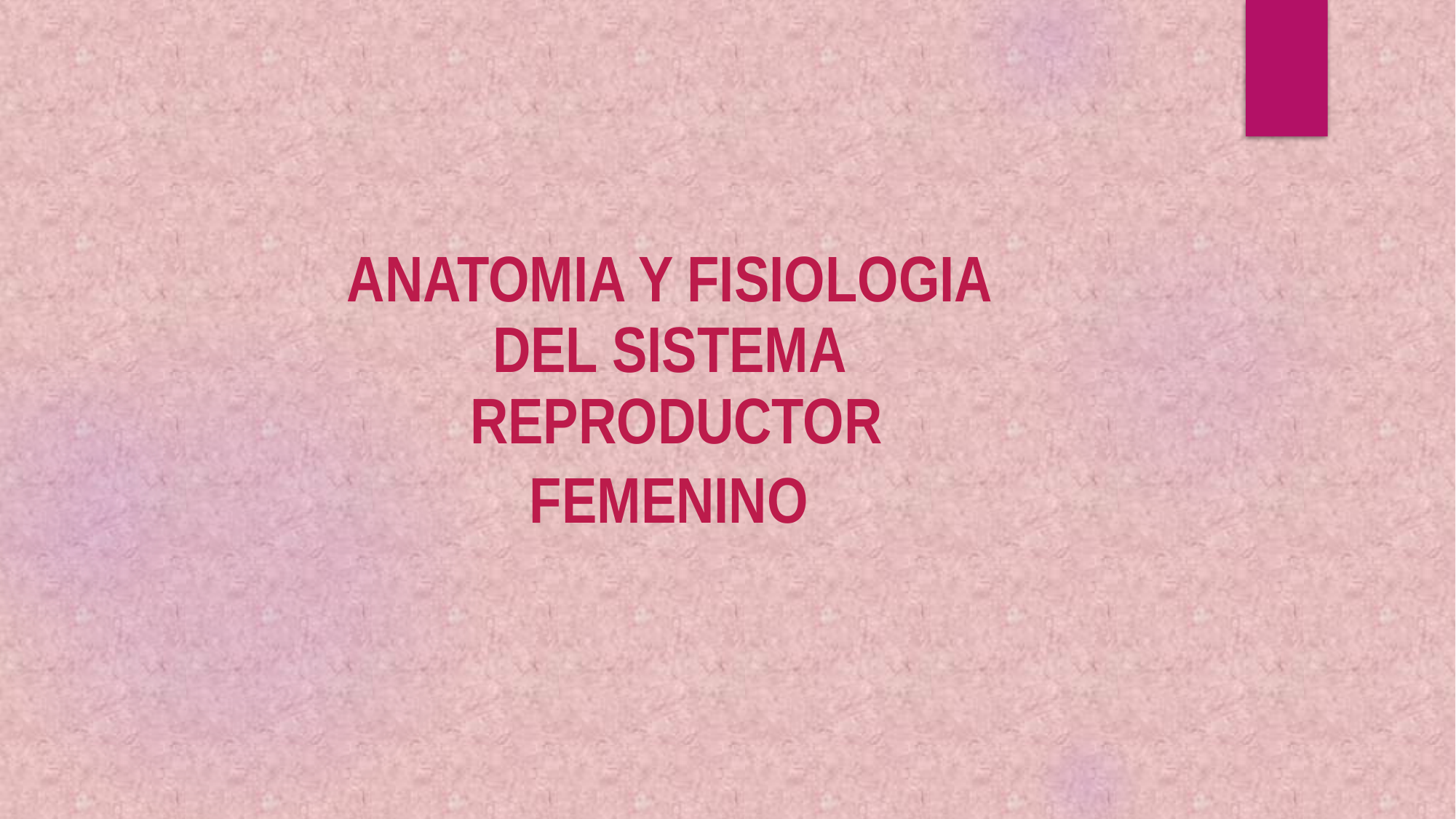

ANATOMIA Y FISIOLOGIA  DEL SISTEMA  REPRODUCTOR
FEMENINO